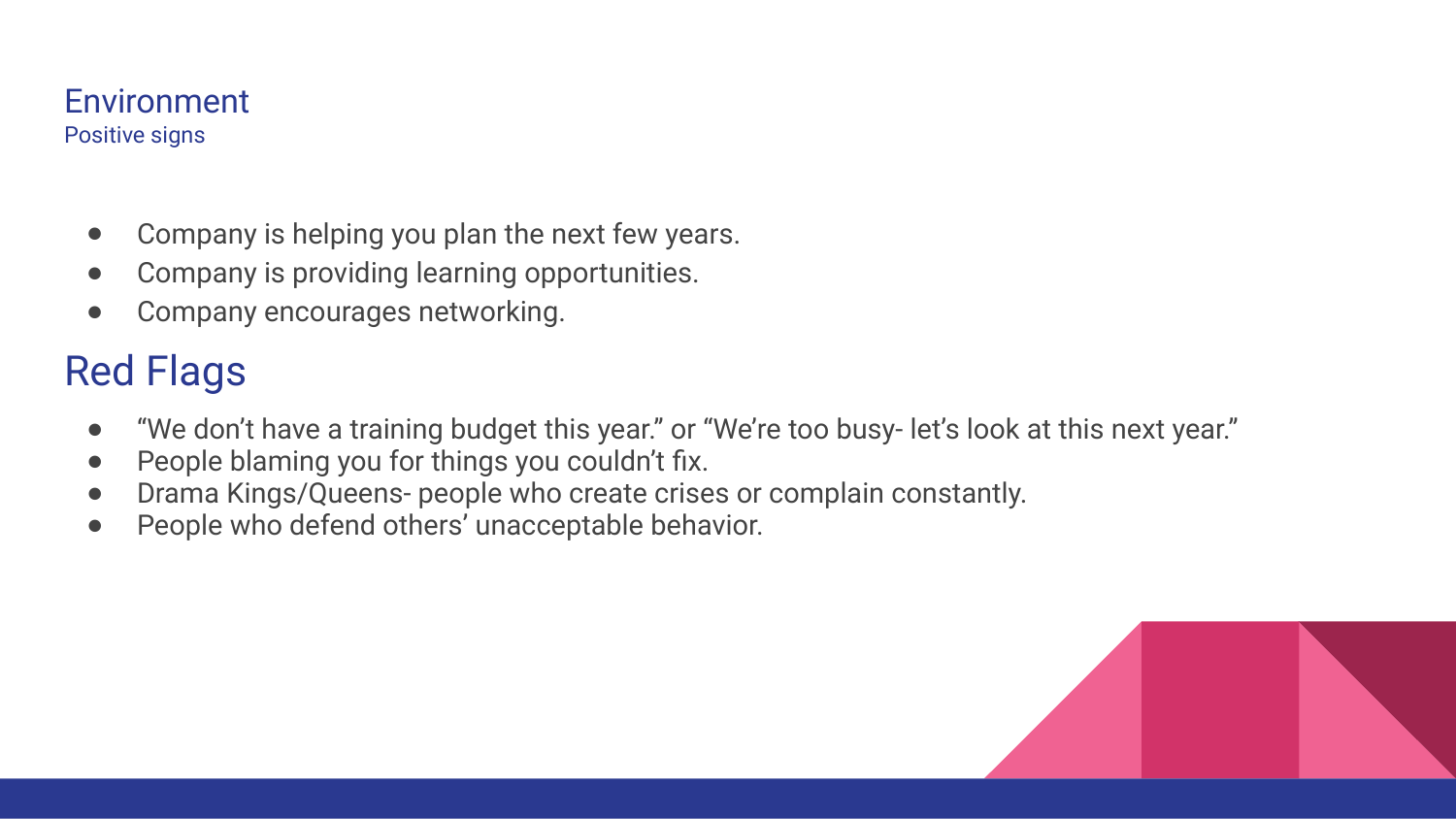

# Environment Positive signs
Company is helping you plan the next few years.
Company is providing learning opportunities.
Company encourages networking.

Red Flags

“We don’t have a training budget this year.” or “We’re too busy- let’s look at this next year.”
People blaming you for things you couldn’t fix.
Drama Kings/Queens- people who create crises or complain constantly.
People who defend others’ unacceptable behavior.